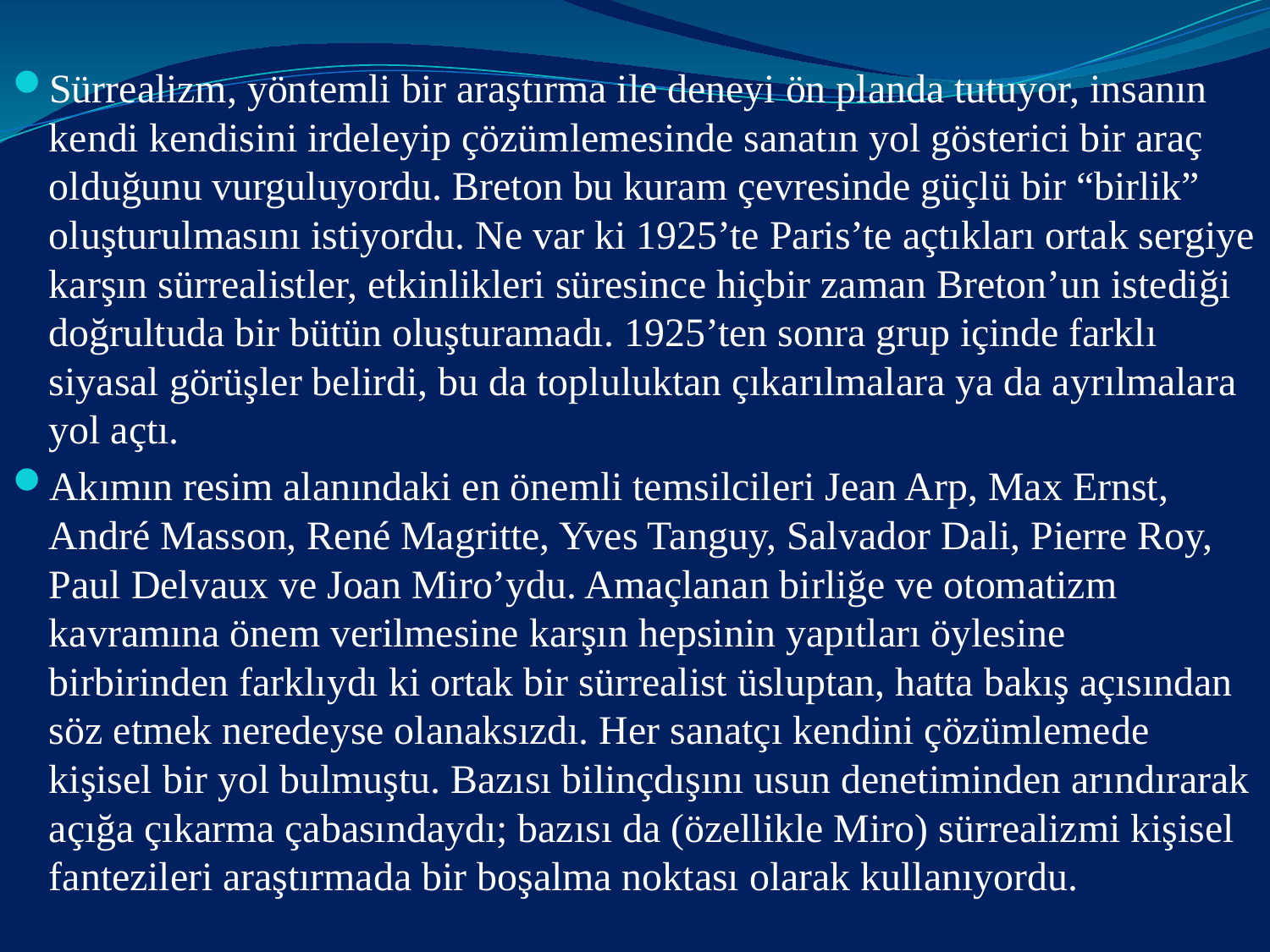

#
Sürrealizm, yöntemli bir araştırma ile deneyi ön planda tutuyor, insanın kendi kendisini irdeleyip çözümlemesinde sanatın yol gösterici bir araç olduğunu vurguluyordu. Breton bu kuram çevresinde güçlü bir “birlik” oluşturulmasını istiyordu. Ne var ki 1925’te Paris’te açtıkları ortak sergiye karşın sürrealistler, etkinlikleri süresince hiçbir zaman Breton’un istediği doğrultuda bir bütün oluşturamadı. 1925’ten sonra grup içinde farklı siyasal görüşler belirdi, bu da topluluktan çıkarılmalara ya da ayrılmalara yol açtı.
Akımın resim alanındaki en önemli temsilcileri Jean Arp, Max Ernst, André Masson, René Magritte, Yves Tanguy, Salvador Dali, Pierre Roy, Paul Delvaux ve Joan Miro’ydu. Amaçlanan birliğe ve otomatizm kavramına önem verilmesine karşın hepsinin yapıtları öylesine birbirinden farklıydı ki ortak bir sürrealist üsluptan, hatta bakış açısından söz etmek neredeyse olanaksızdı. Her sanatçı kendini çözümlemede kişisel bir yol bulmuştu. Bazısı bilinçdışını usun denetiminden arındırarak açığa çıkarma çabasındaydı; bazısı da (özellikle Miro) sürrealizmi kişisel fantezileri araştırmada bir boşalma noktası olarak kullanıyordu.